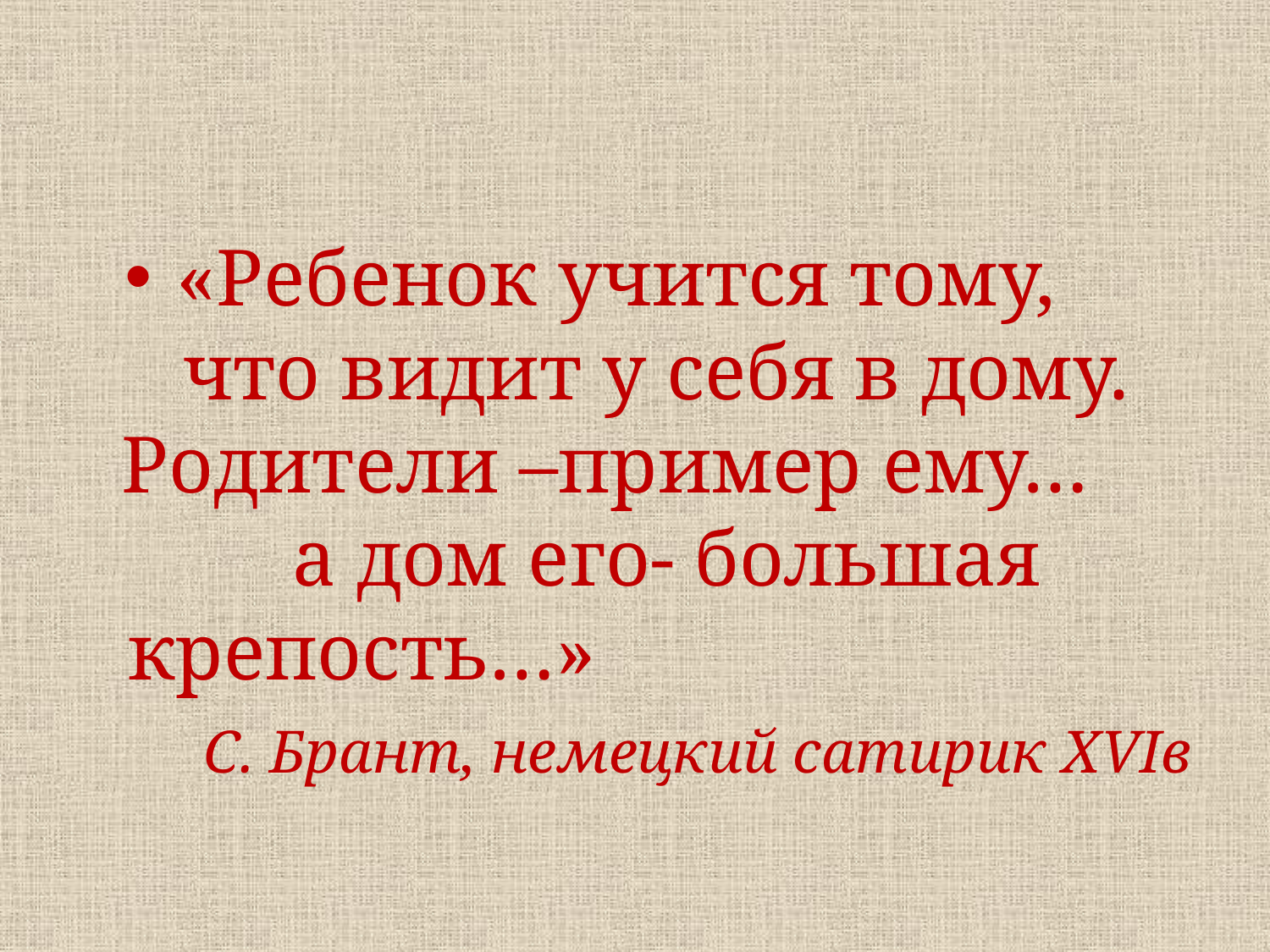

#
«Ребенок учится тому,     что видит у себя в дому. Родители –пример ему…       а дом его- большая крепость…»                                  С. Брант, немецкий сатирик XVIв